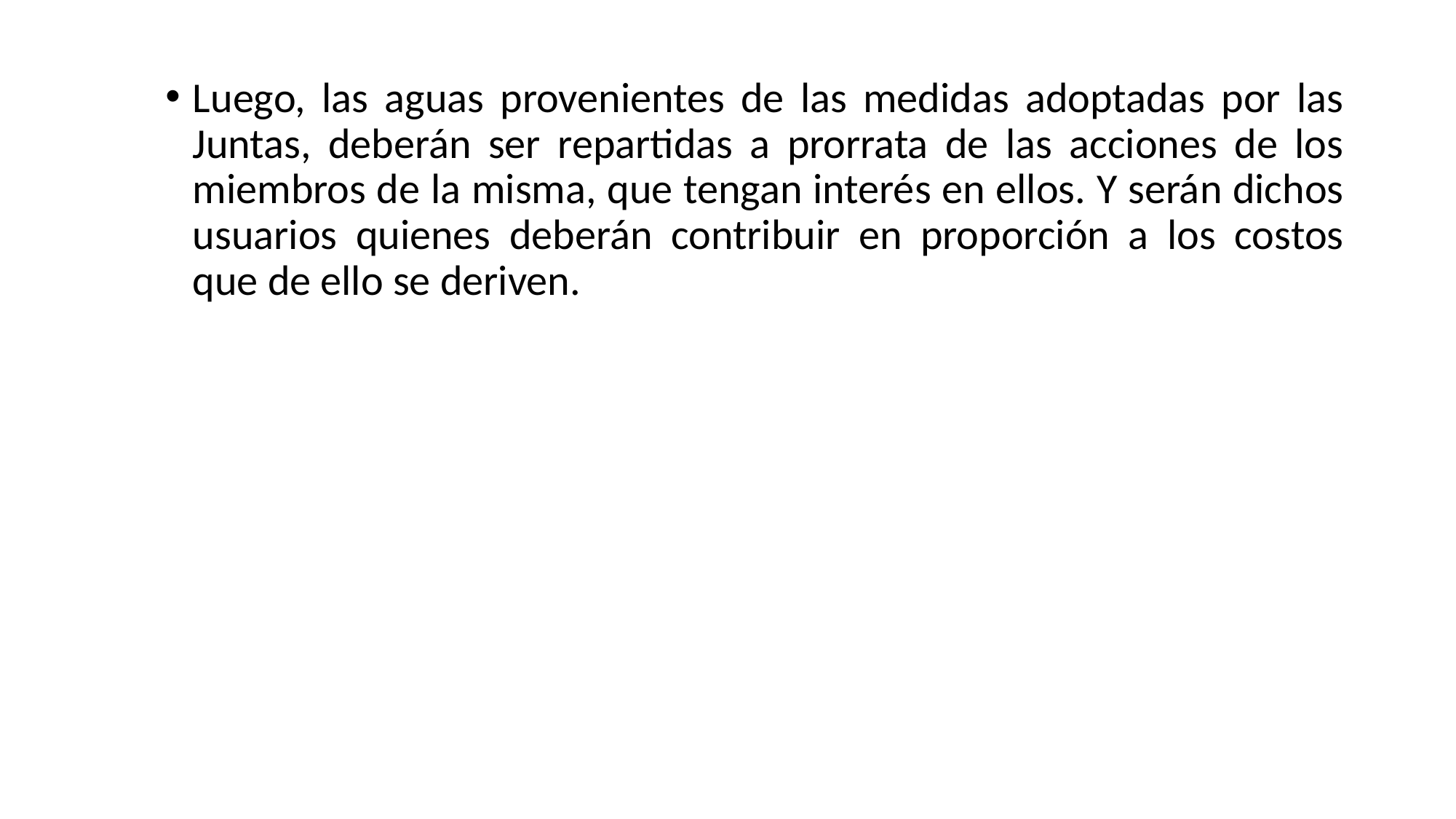

Luego, las aguas provenientes de las medidas adoptadas por las Juntas, deberán ser repartidas a prorrata de las acciones de los miembros de la misma, que tengan interés en ellos. Y serán dichos usuarios quienes deberán contribuir en proporción a los costos que de ello se deriven.